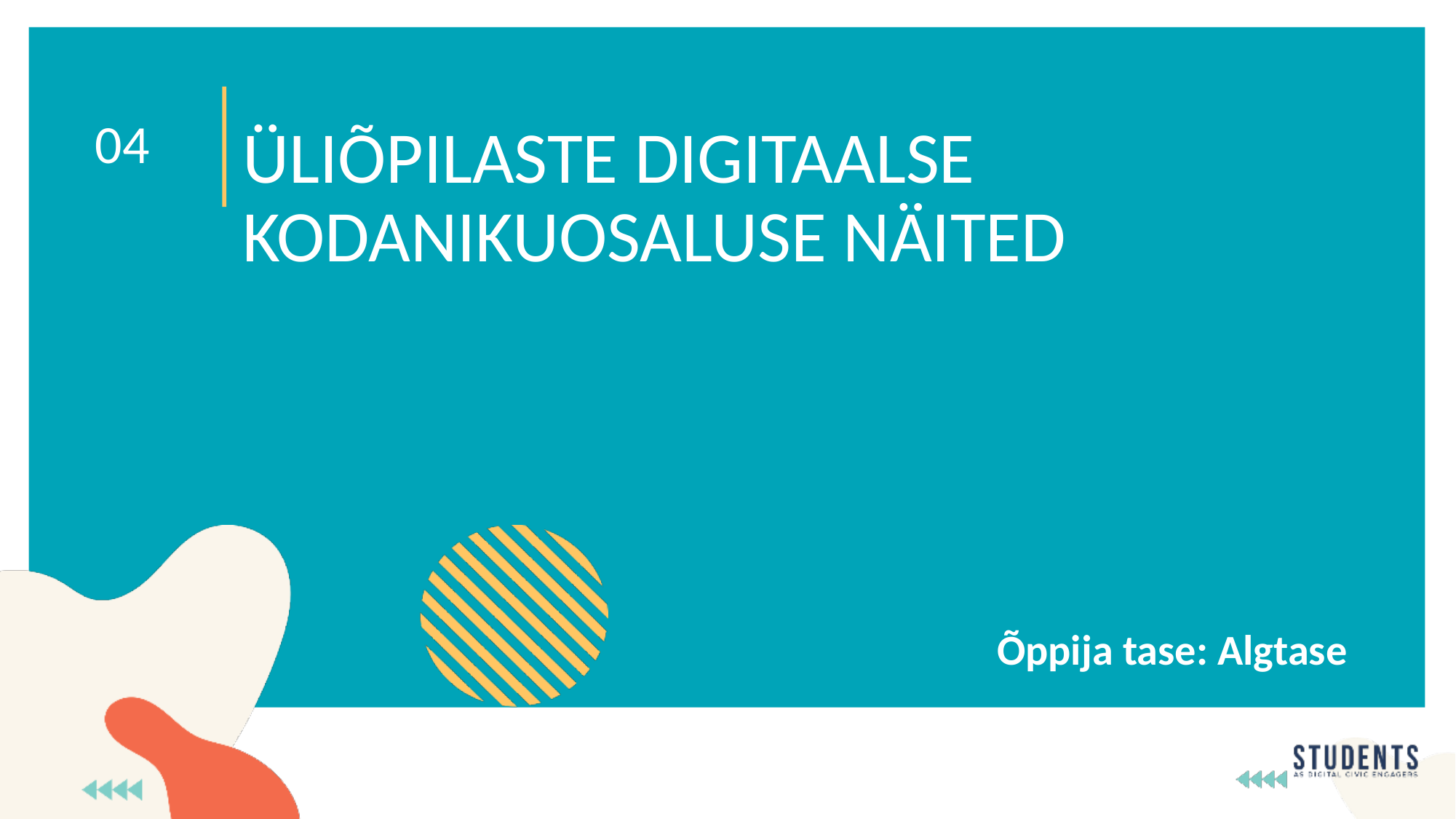

04
ÜLIÕPILASTE DIGITAALSE KODANIKUOSALUSE NÄITED
Õppija tase: Algtase